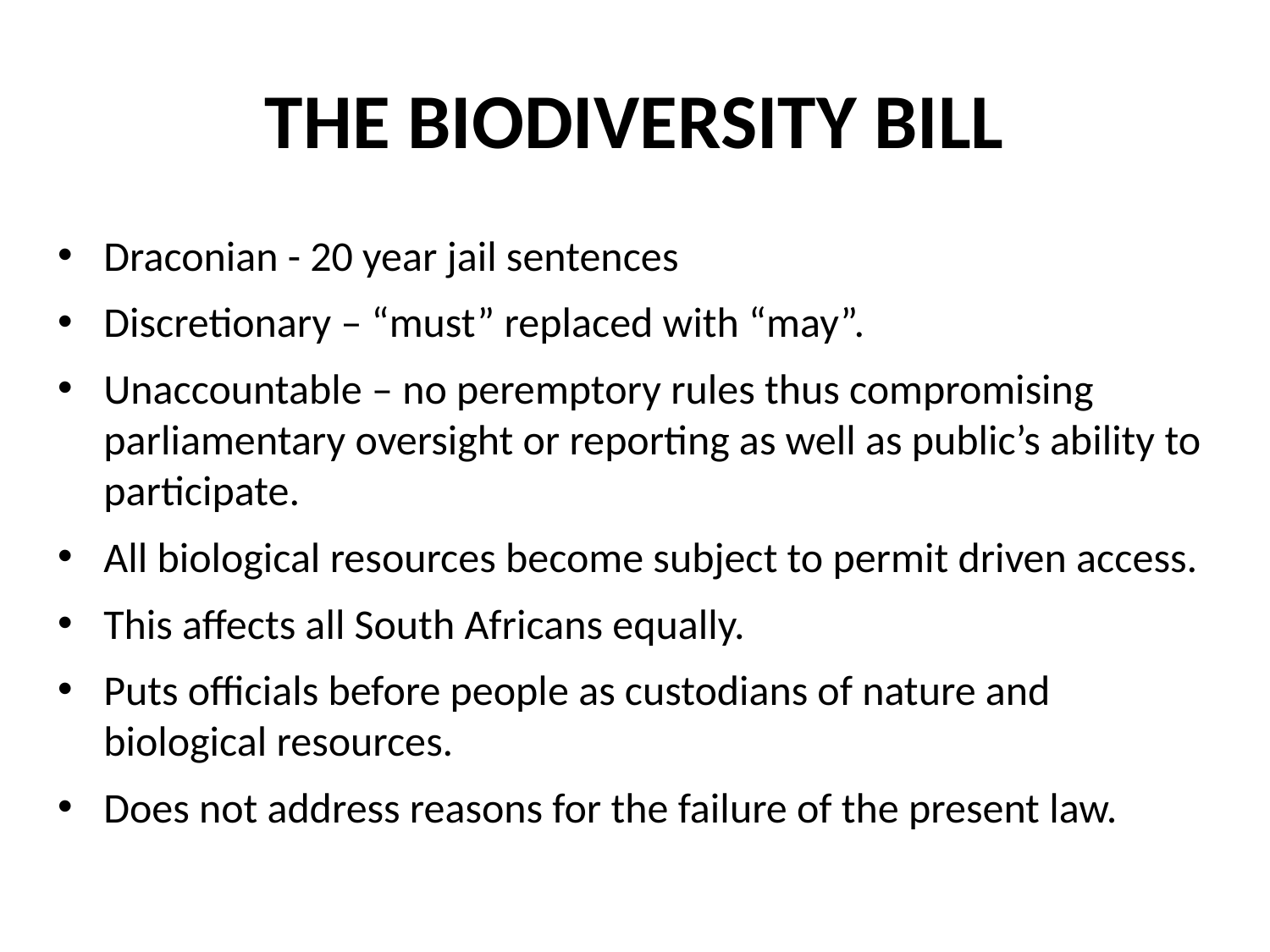

# THE BIODIVERSITY BILL
Draconian - 20 year jail sentences
Discretionary – “must” replaced with “may”.
Unaccountable – no peremptory rules thus compromising parliamentary oversight or reporting as well as public’s ability to participate.
All biological resources become subject to permit driven access.
This affects all South Africans equally.
Puts officials before people as custodians of nature and biological resources.
Does not address reasons for the failure of the present law.